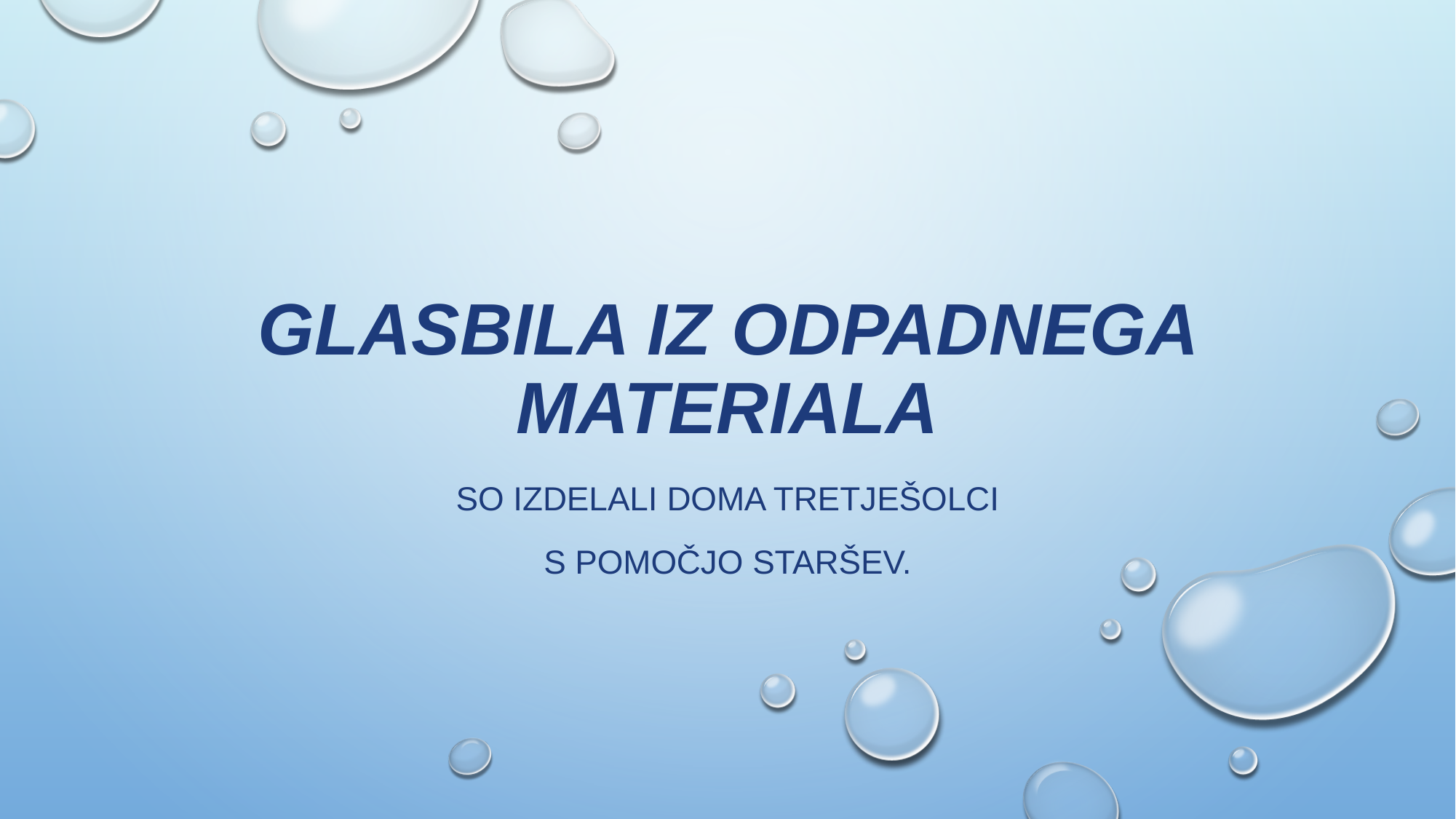

# GLASBILA IZ ODPADNEGA MATERIALA
SO IZDELALI DOMA TRETJEŠOLCI
S POMOČJO STARŠEV.